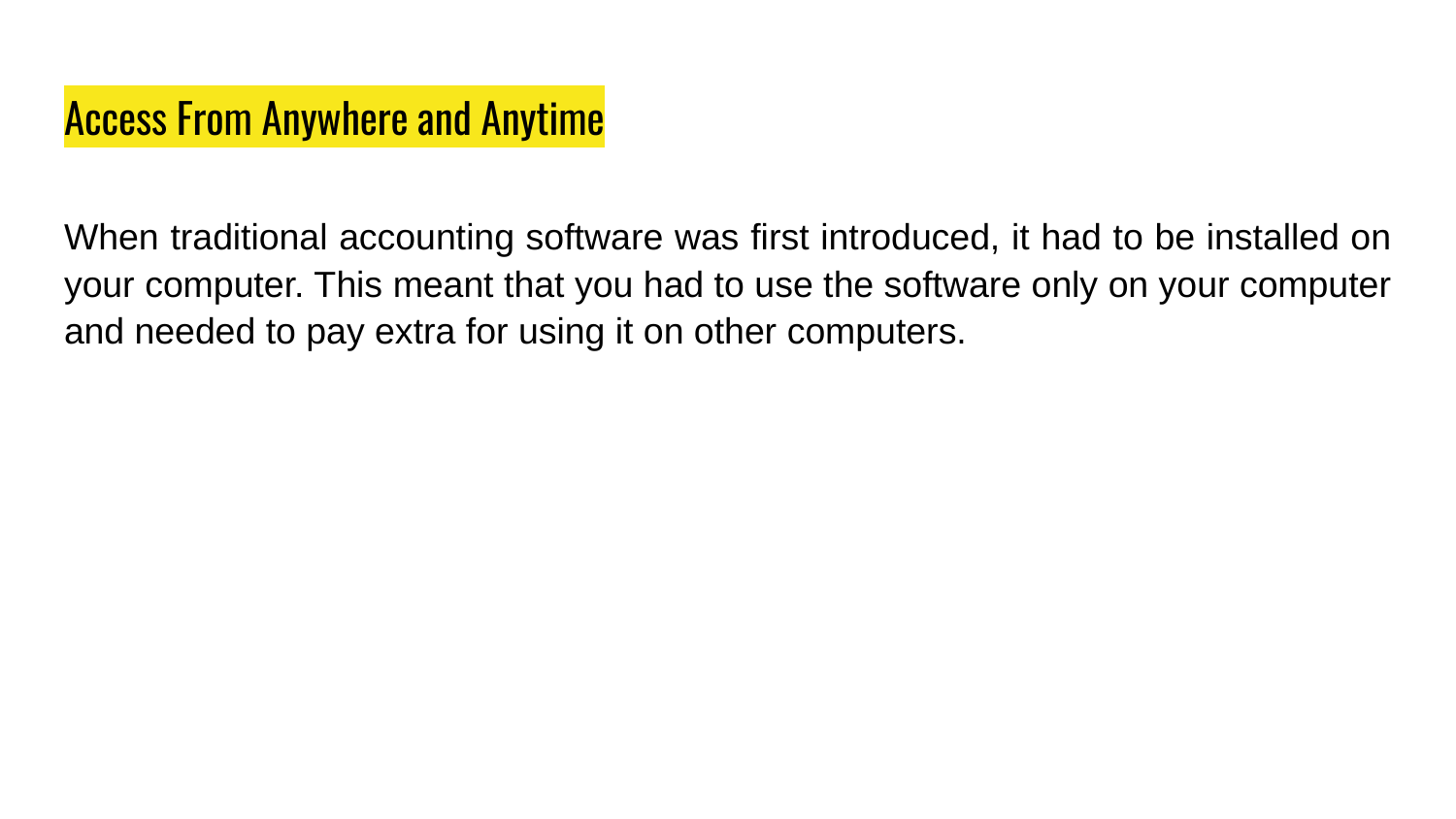

# Access From Anywhere and Anytime
When traditional accounting software was first introduced, it had to be installed on your computer. This meant that you had to use the software only on your computer and needed to pay extra for using it on other computers.